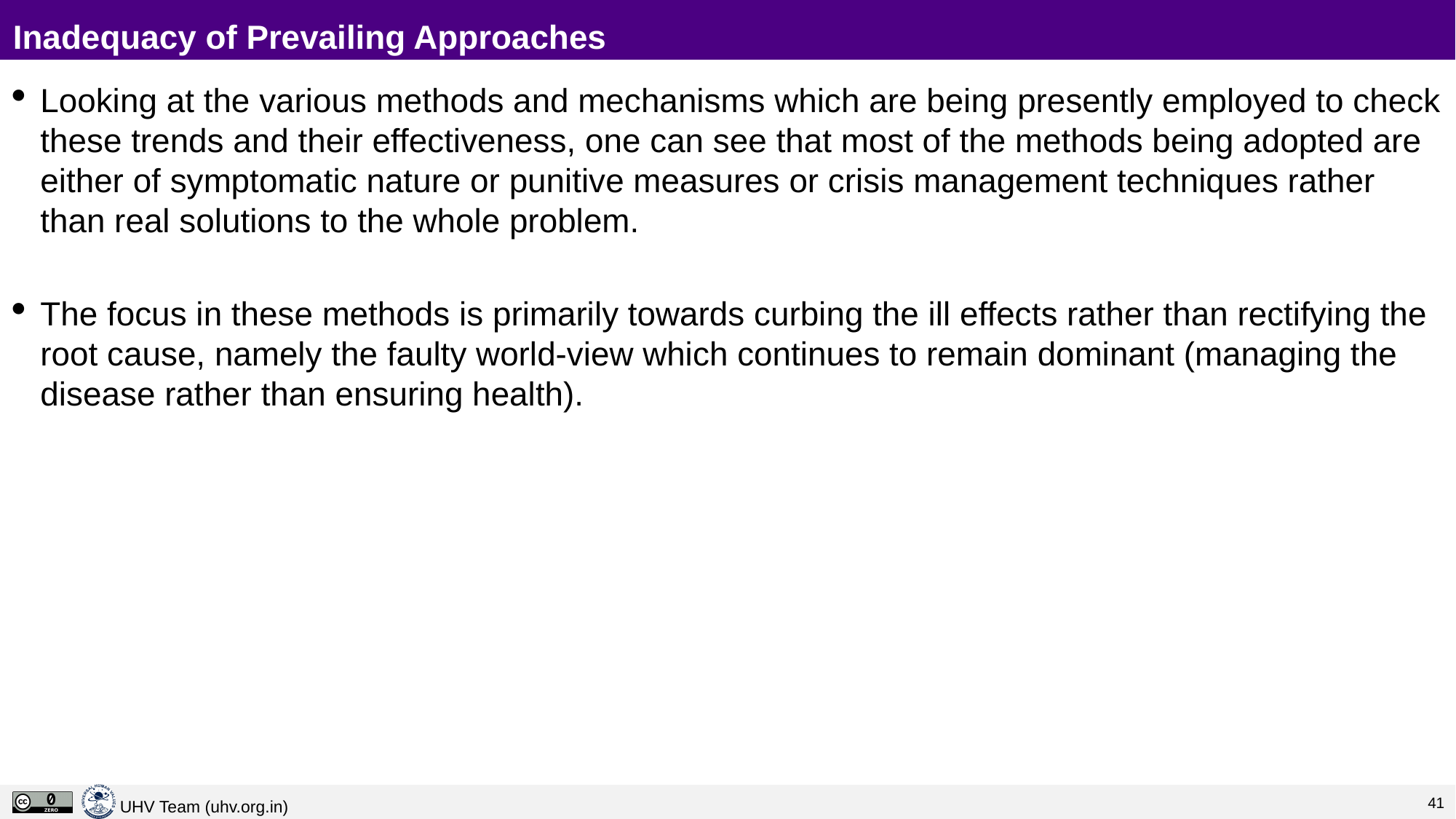

# Inadequacy of Prevailing Approaches
Looking at the various methods and mechanisms which are being presently employed to check these trends and their effectiveness, one can see that most of the methods being adopted are either of symptomatic nature or punitive measures or crisis management techniques rather than real solutions to the whole problem.

The focus in these methods is primarily towards curbing the ill effects rather than rectifying the root cause, namely the faulty world-view which continues to remain dominant (managing the disease rather than ensuring health).